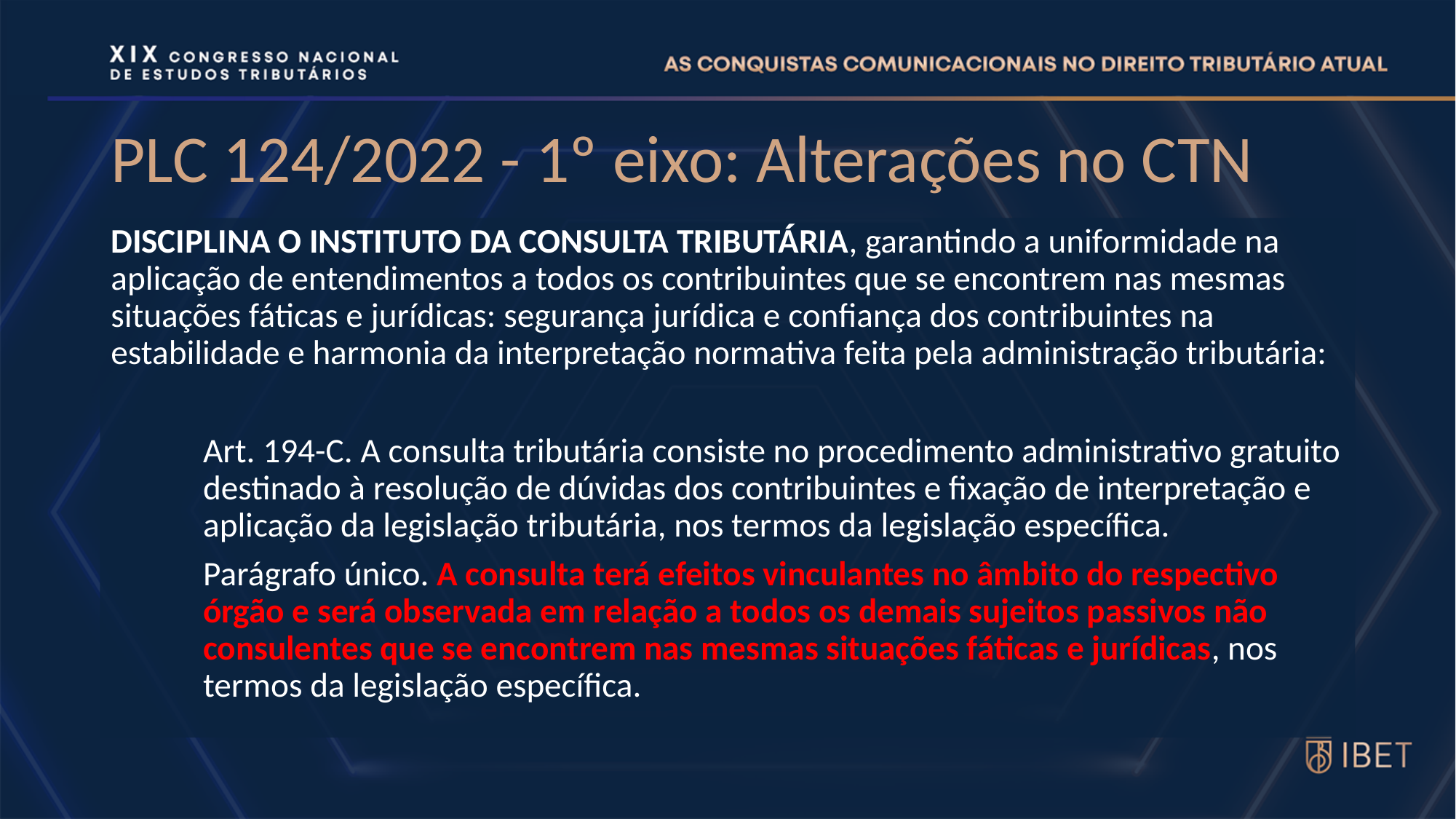

# PLC 124/2022 - 1º eixo: Alterações no CTN
DISCIPLINA O INSTITUTO DA CONSULTA TRIBUTÁRIA, garantindo a uniformidade na aplicação de entendimentos a todos os contribuintes que se encontrem nas mesmas situações fáticas e jurídicas: segurança jurídica e confiança dos contribuintes na estabilidade e harmonia da interpretação normativa feita pela administração tributária:

Art. 194-C. A consulta tributária consiste no procedimento administrativo gratuito destinado à resolução de dúvidas dos contribuintes e fixação de interpretação e aplicação da legislação tributária, nos termos da legislação específica.
Parágrafo único. A consulta terá efeitos vinculantes no âmbito do respectivo órgão e será observada em relação a todos os demais sujeitos passivos não consulentes que se encontrem nas mesmas situações fáticas e jurídicas, nos termos da legislação específica.